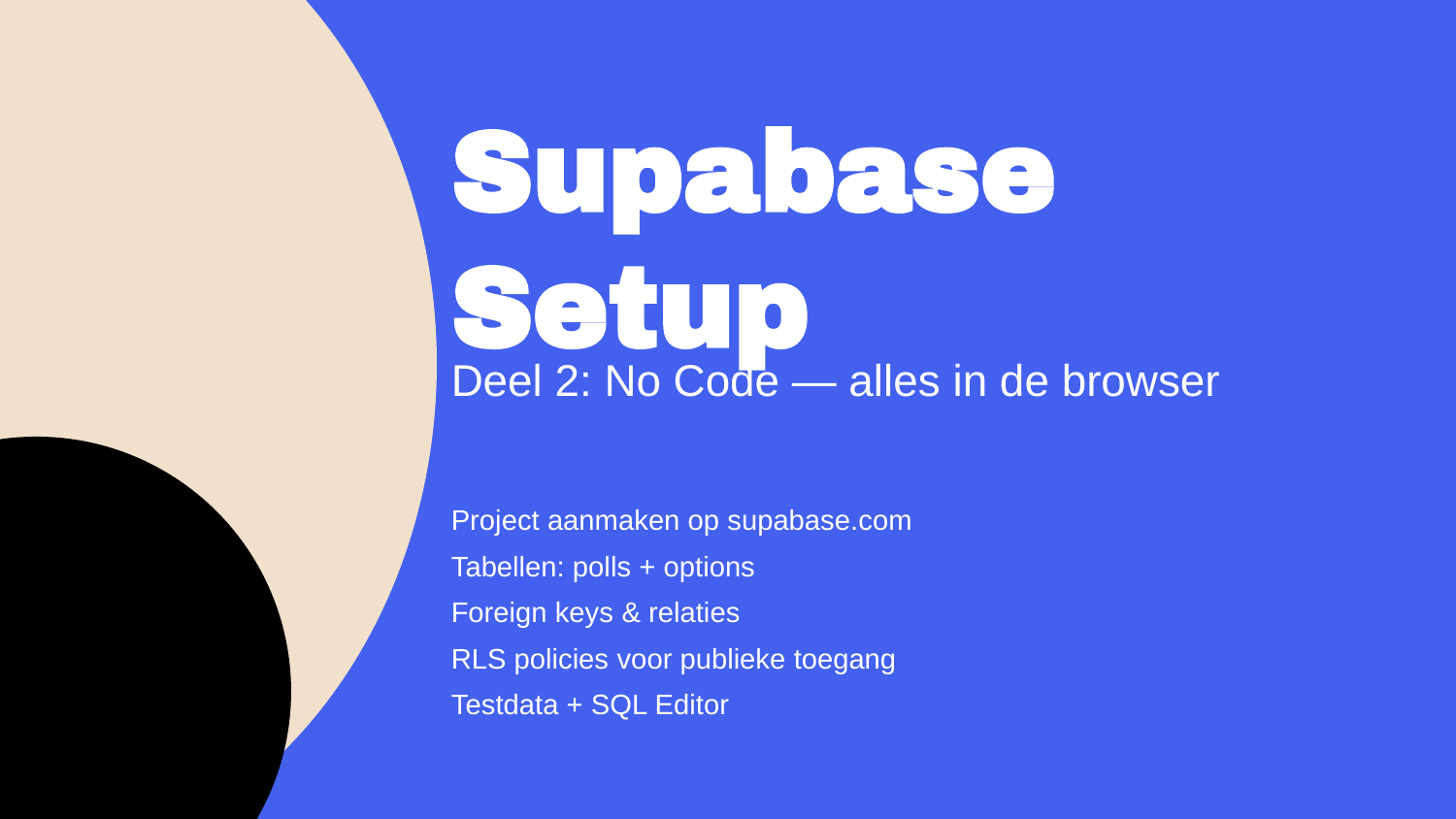

Supabase Setup
Deel 2: No Code — alles in de browser

Project aanmaken op supabase.com
Tabellen: polls + options
Foreign keys & relaties
RLS policies voor publieke toegang
Testdata + SQL Editor